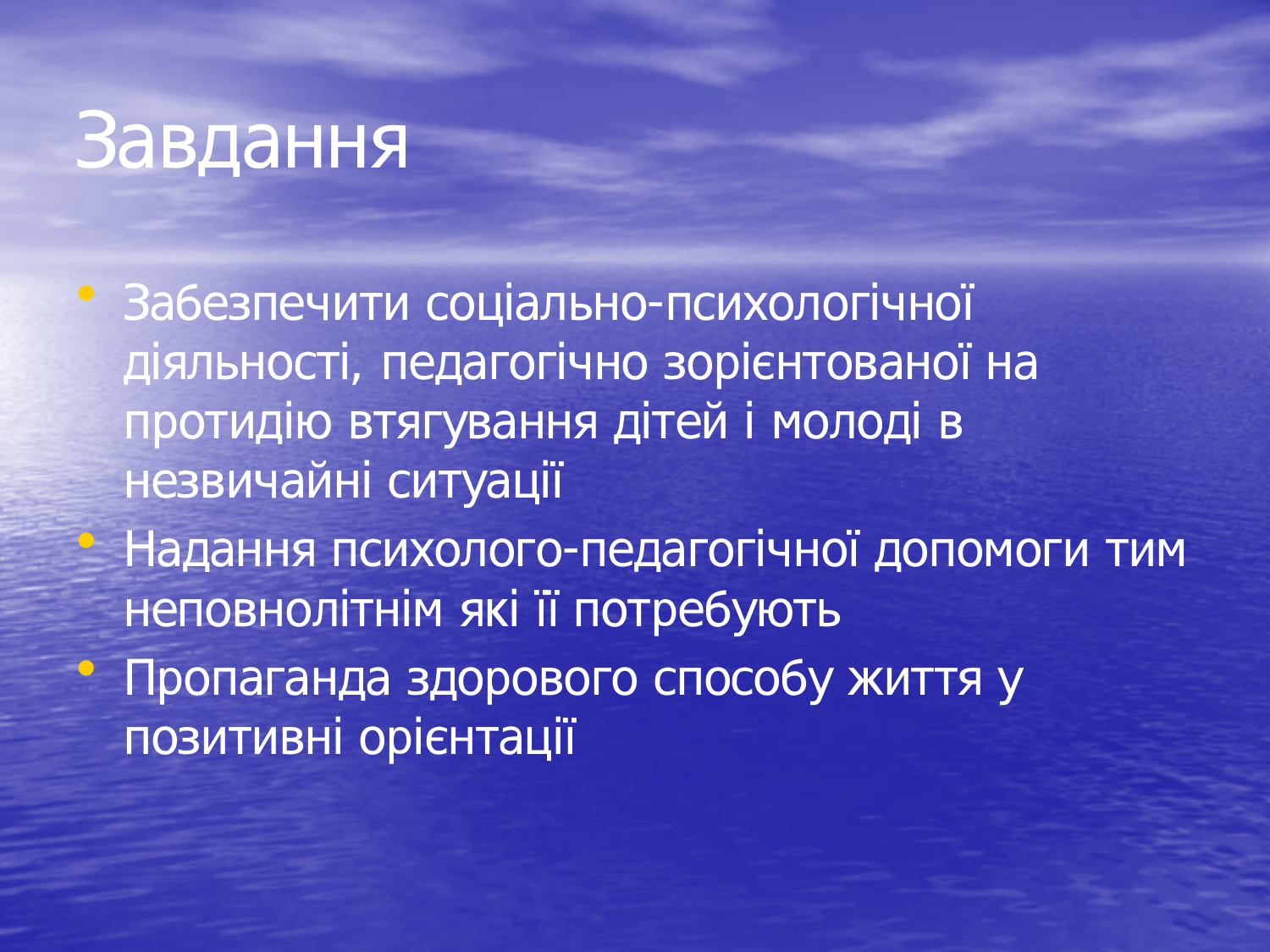

# Завдання
Забезпечити соціально-психологічної діяльності, педагогічно зорієнтованої на протидію втягування дітей і молоді в незвичайні ситуації
Надання психолого-педагогічної допомоги тим неповнолітнім які її потребують
Пропаганда здорового способу життя у позитивні орієнтації